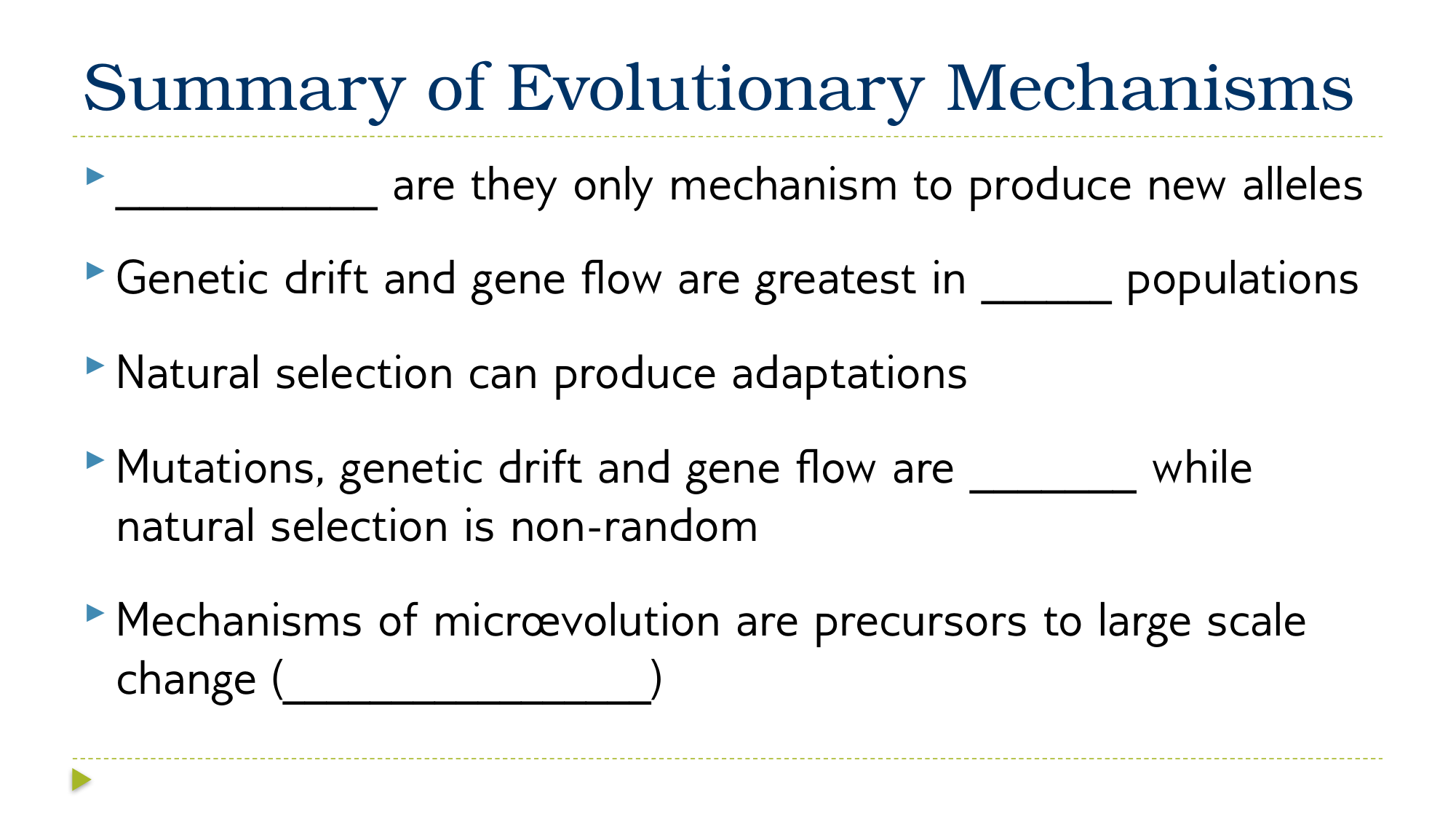

# Summary of Evolutionary Mechanisms
___________ are they only mechanism to produce new alleles
Genetic drift and gene flow are greatest in ______ populations
Natural selection can produce adaptations
Mutations, genetic drift and gene flow are _______ while natural selection is non-random
Mechanisms of microevolution are precursors to large scale change (_________________)